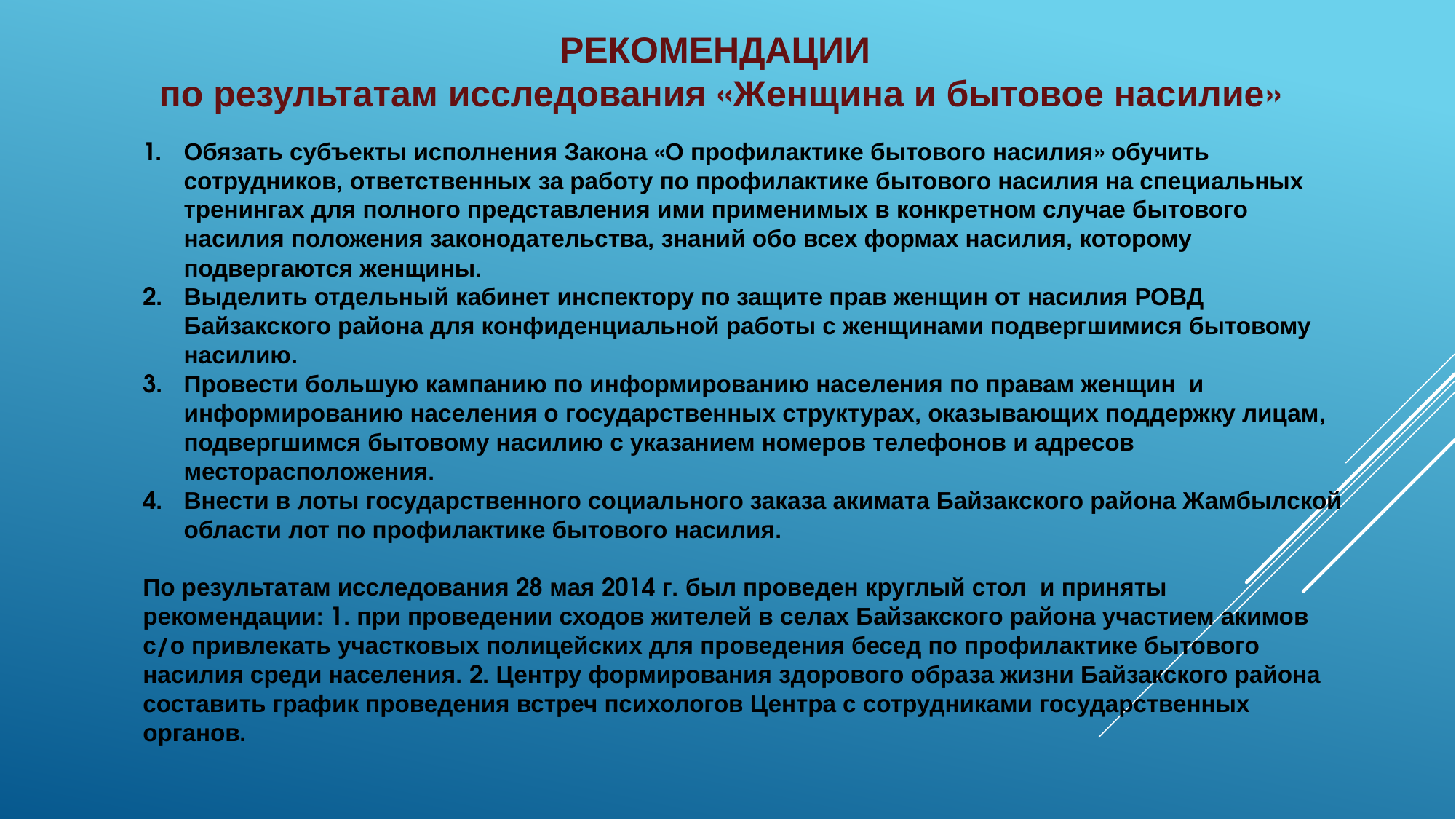

РЕКОМЕНДАЦИИ
по результатам исследования «Женщина и бытовое насилие»
Обязать субъекты исполнения Закона «О профилактике бытового насилия» обучить сотрудников, ответственных за работу по профилактике бытового насилия на специальных тренингах для полного представления ими применимых в конкретном случае бытового насилия положения законодательства, знаний обо всех формах насилия, которому подвергаются женщины.
Выделить отдельный кабинет инспектору по защите прав женщин от насилия РОВД Байзакского района для конфиденциальной работы с женщинами подвергшимися бытовому насилию.
Провести большую кампанию по информированию населения по правам женщин  и информированию населения о государственных структурах, оказывающих поддержку лицам, подвергшимся бытовому насилию с указанием номеров телефонов и адресов месторасположения.
Внести в лоты государственного социального заказа акимата Байзакского района Жамбылской области лот по профилактике бытового насилия.

По результатам исследования 28 мая 2014 г. был проведен круглый стол  и приняты рекомендации: 1. при проведении сходов жителей в селах Байзакского района участием акимов с/о привлекать участковых полицейских для проведения бесед по профилактике бытового насилия среди населения. 2. Центру формирования здорового образа жизни Байзакского района составить график проведения встреч психологов Центра с сотрудниками государственных органов.